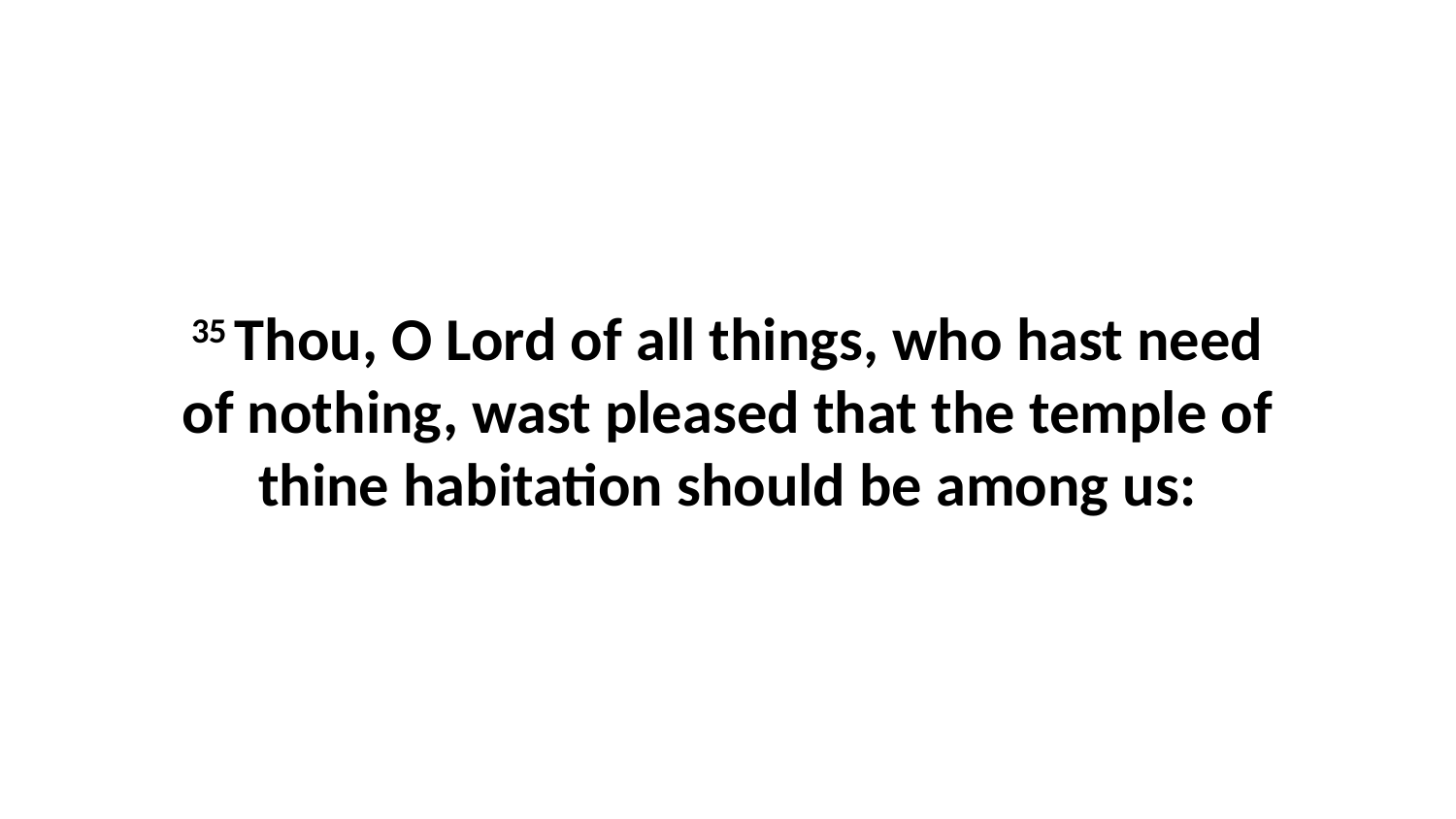

35 Thou, O Lord of all things, who hast need of nothing, wast pleased that the temple of thine habitation should be among us: